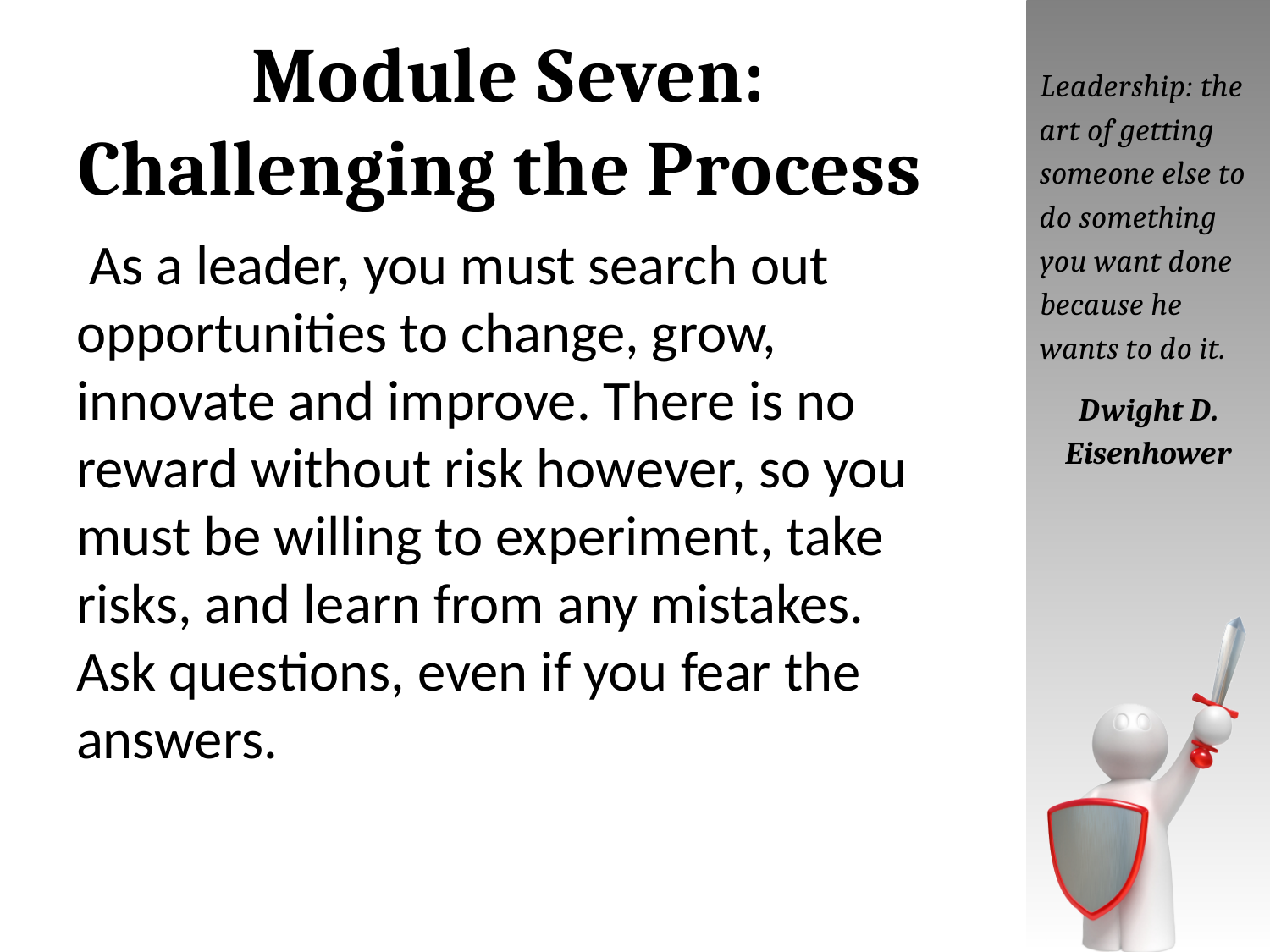

# Module Seven: Challenging the Process
Leadership: the art of getting someone else to do something you want done because he wants to do it.
Dwight D. Eisenhower

 As a leader, you must search out opportunities to change, grow, innovate and improve. There is no reward without risk however, so you must be willing to experiment, take risks, and learn from any mistakes. Ask questions, even if you fear the answers.